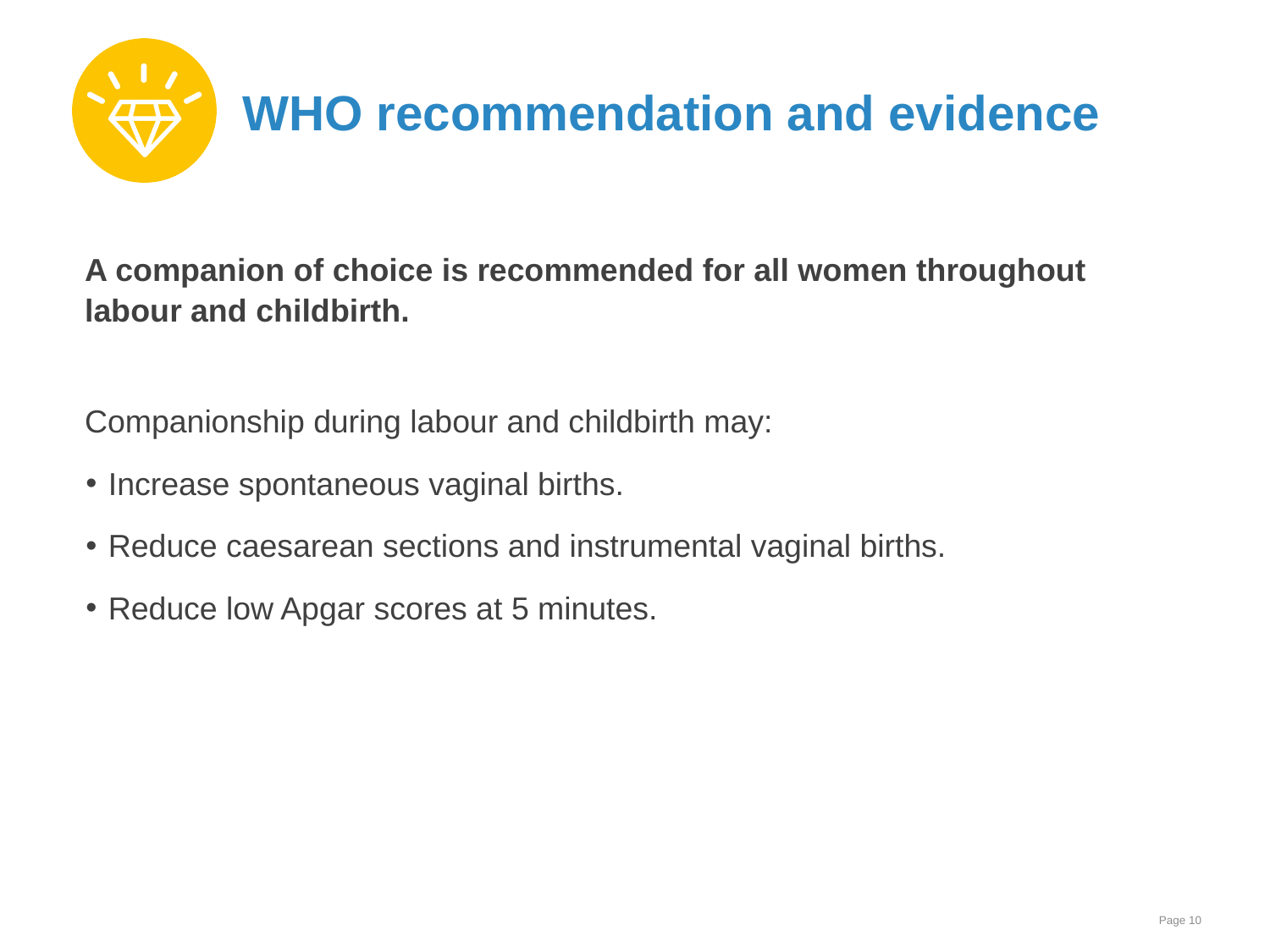

# WHO recommendation and evidence
A companion of choice is recommended for all women throughout
labour and childbirth.

Companionship during labour and childbirth may:
Increase spontaneous vaginal births.
Reduce caesarean sections and instrumental vaginal births.
Reduce low Apgar scores at 5 minutes.